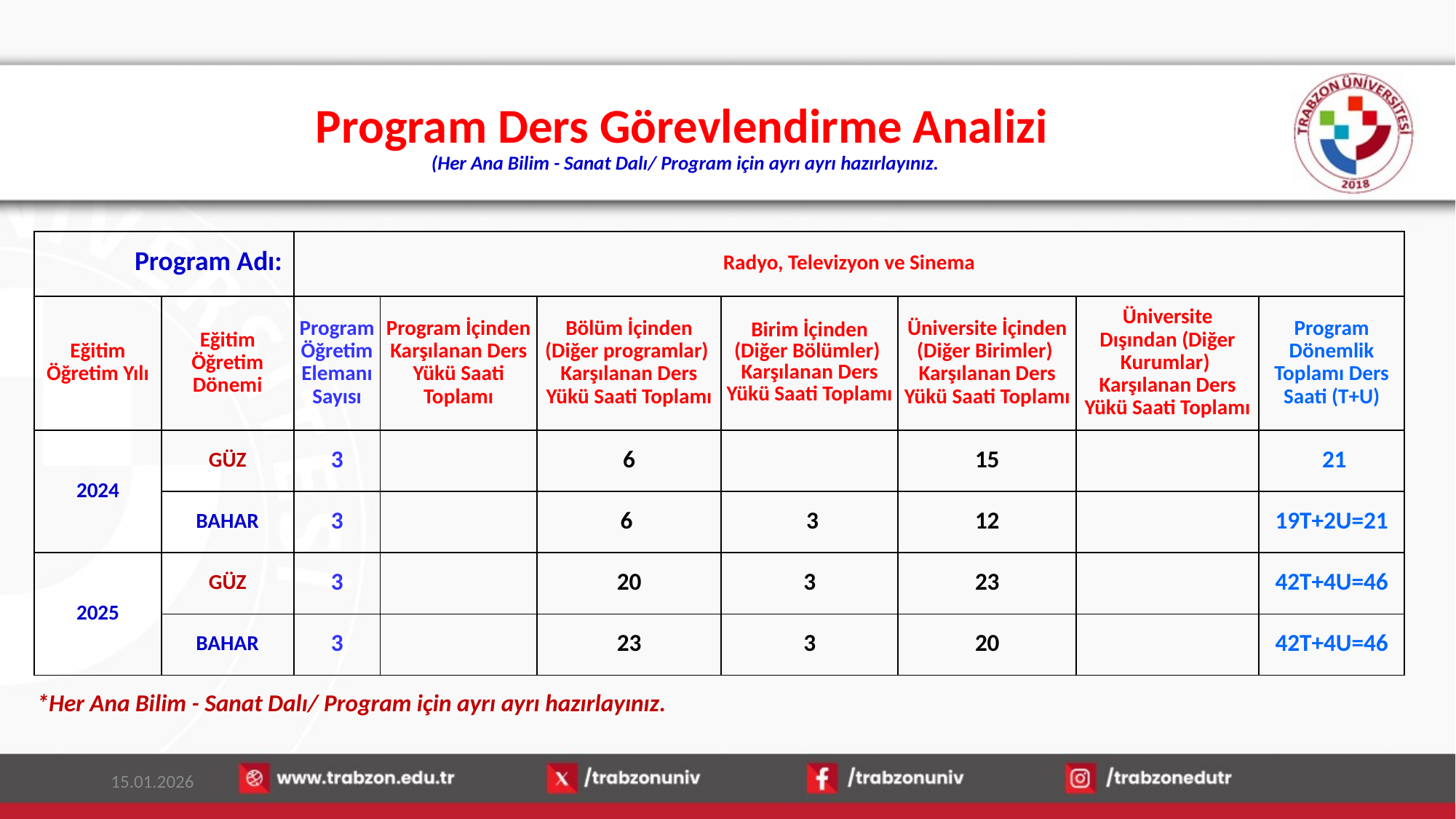

# Program Ders Görevlendirme Analizi (Her Ana Bilim - Sanat Dalı/ Program için ayrı ayrı hazırlayınız.
| Program Adı: |  | Radyo, Televizyon ve Sinema |  |  |  |  |  |  |
| --- | --- | --- | --- | --- | --- | --- | --- | --- |
| Eğitim Öğretim Yılı | Eğitim Öğretim Dönemi | Program Öğretim Elemanı Sayısı | Program İçinden Karşılanan Ders Yükü Saati Toplamı | Bölüm İçinden (Diğer programlar) Karşılanan Ders Yükü Saati Toplamı | Birim İçinden (Diğer Bölümler) Karşılanan Ders Yükü Saati Toplamı | Üniversite İçinden (Diğer Birimler) Karşılanan Ders Yükü Saati Toplamı | Üniversite Dışından (Diğer Kurumlar) Karşılanan Ders Yükü Saati Toplamı | Program Dönemlik Toplamı Ders Saati (T+U) |
| 2024 | GÜZ | 3 |  | 6 |  | 15 |  | 21 |
|  | BAHAR | 3 |  | 6 | 3 | 12 |  | 19T+2U=21 |
| 2025 | GÜZ | 3 |  | 20 | 3 | 23 |  | 42T+4U=46 |
|  | BAHAR | 3 |  | 23 | 3 | 20 |  | 42T+4U=46 |
*Her Ana Bilim - Sanat Dalı/ Program için ayrı ayrı hazırlayınız.
15.01.2026
23